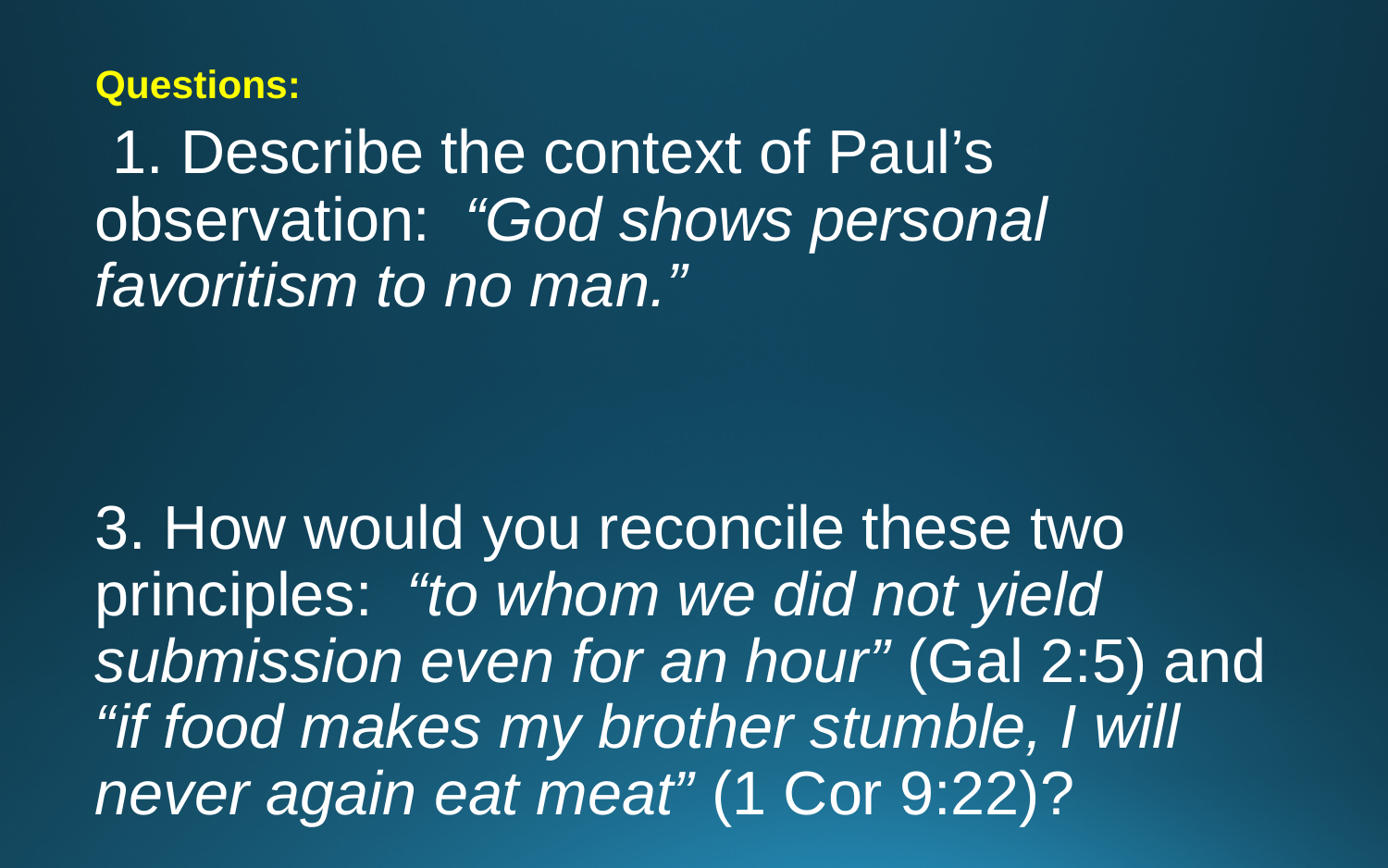

Questions:
 1. Describe the context of Paul’s observation:  “God shows personal favoritism to no man.”

3. How would you reconcile these two principles:  “to whom we did not yield submission even for an hour” (Gal 2:5) and “if food makes my brother stumble, I will never again eat meat” (1 Cor 9:22)?